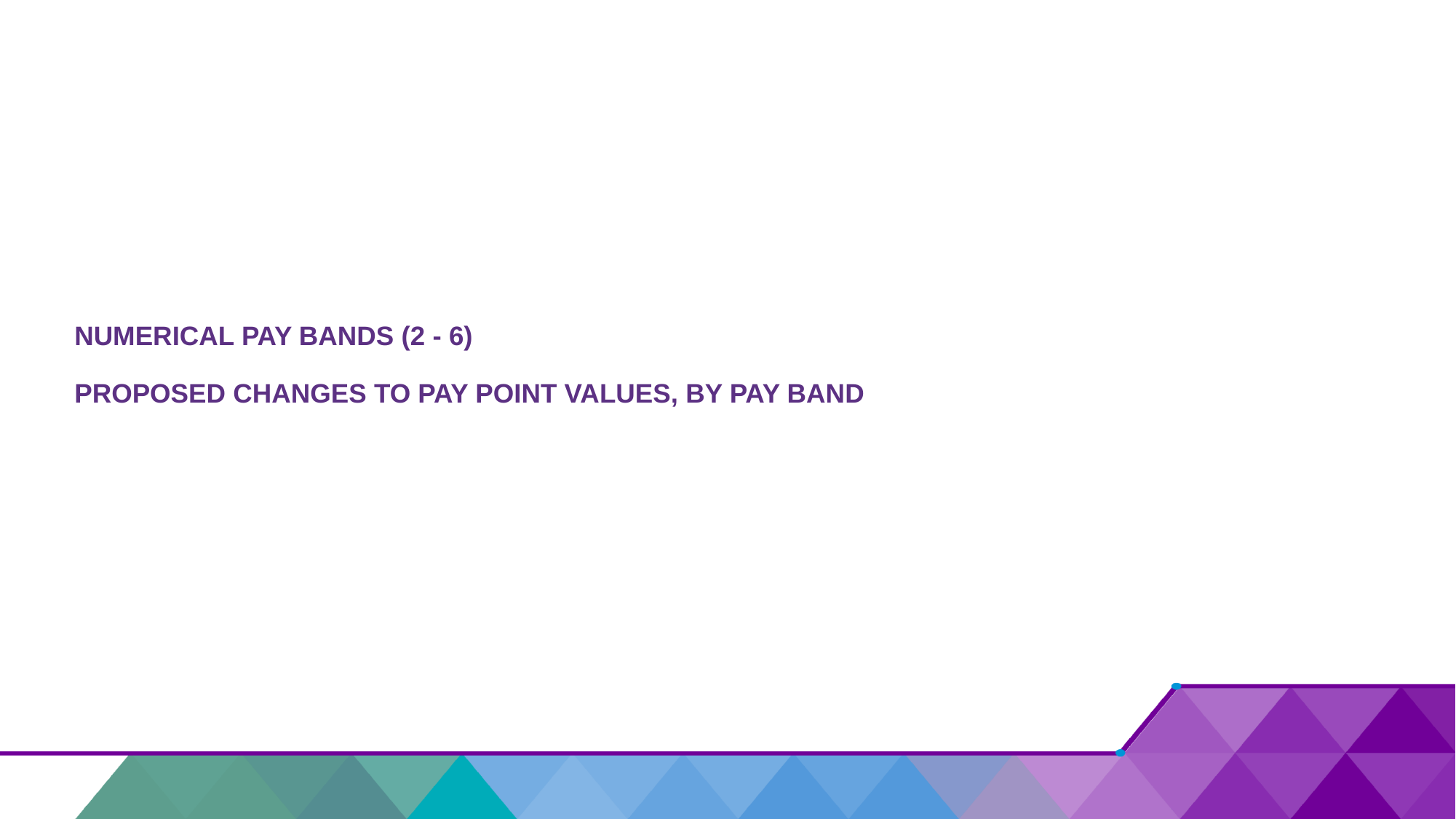

# NUMERICAL PAY BANDS (2 - 6) PROPOSED CHANGES TO PAY POINT VALUES, BY PAY BAND